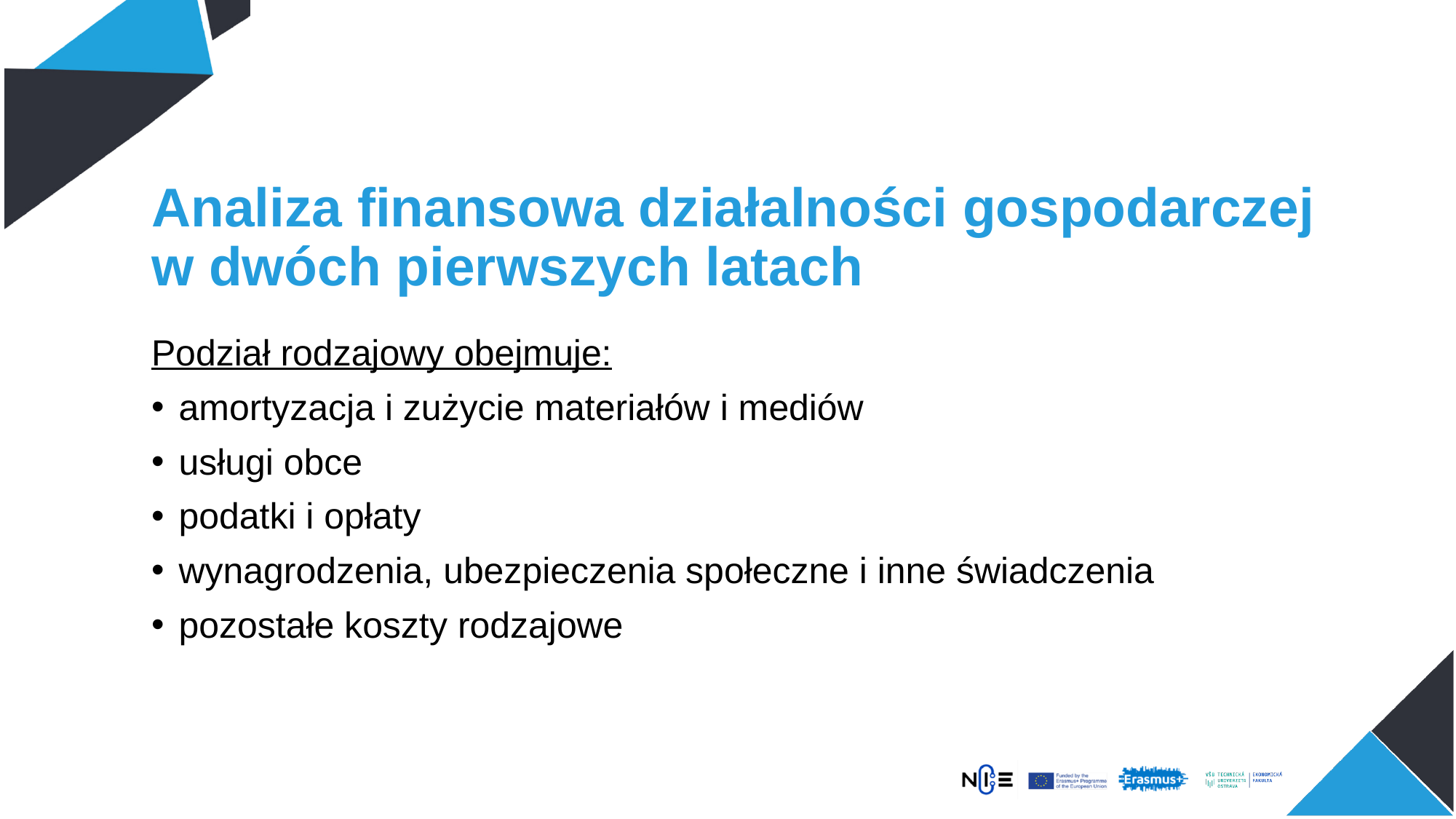

# Analiza finansowa działalności gospodarczej w dwóch pierwszych latach
Podział rodzajowy obejmuje:
amortyzacja i zużycie materiałów i mediów
usługi obce
podatki i opłaty
wynagrodzenia, ubezpieczenia społeczne i inne świadczenia
pozostałe koszty rodzajowe